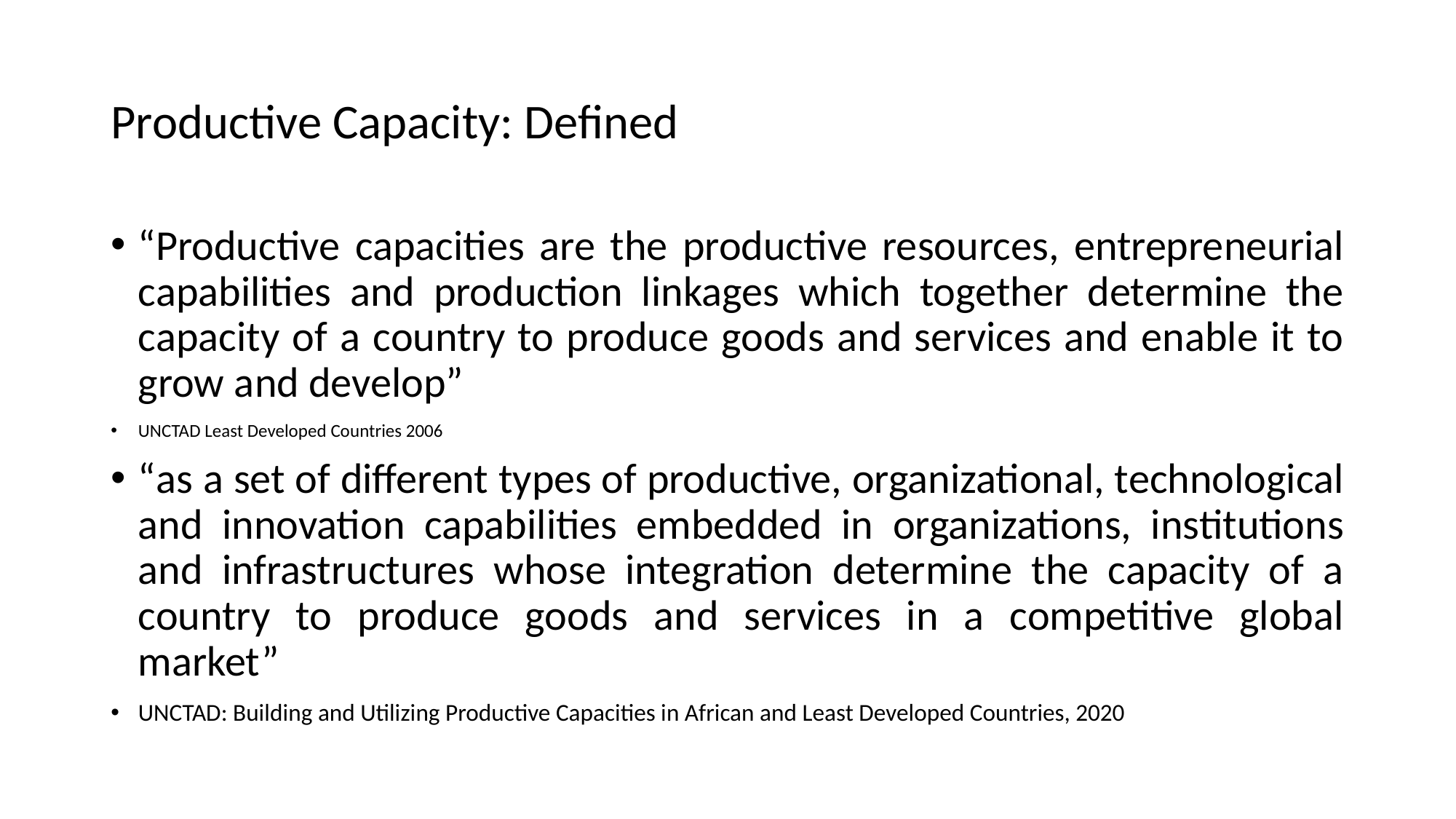

# Productive Capacity: Defined
“Productive capacities are the productive resources, entrepreneurial capabilities and production linkages which together determine the capacity of a country to produce goods and services and enable it to grow and develop”
UNCTAD Least Developed Countries 2006
“as a set of different types of productive, organizational, technological and innovation capabilities embedded in organizations, institutions and infrastructures whose integration determine the capacity of a country to produce goods and services in a competitive global market”
UNCTAD: Building and Utilizing Productive Capacities in African and Least Developed Countries, 2020